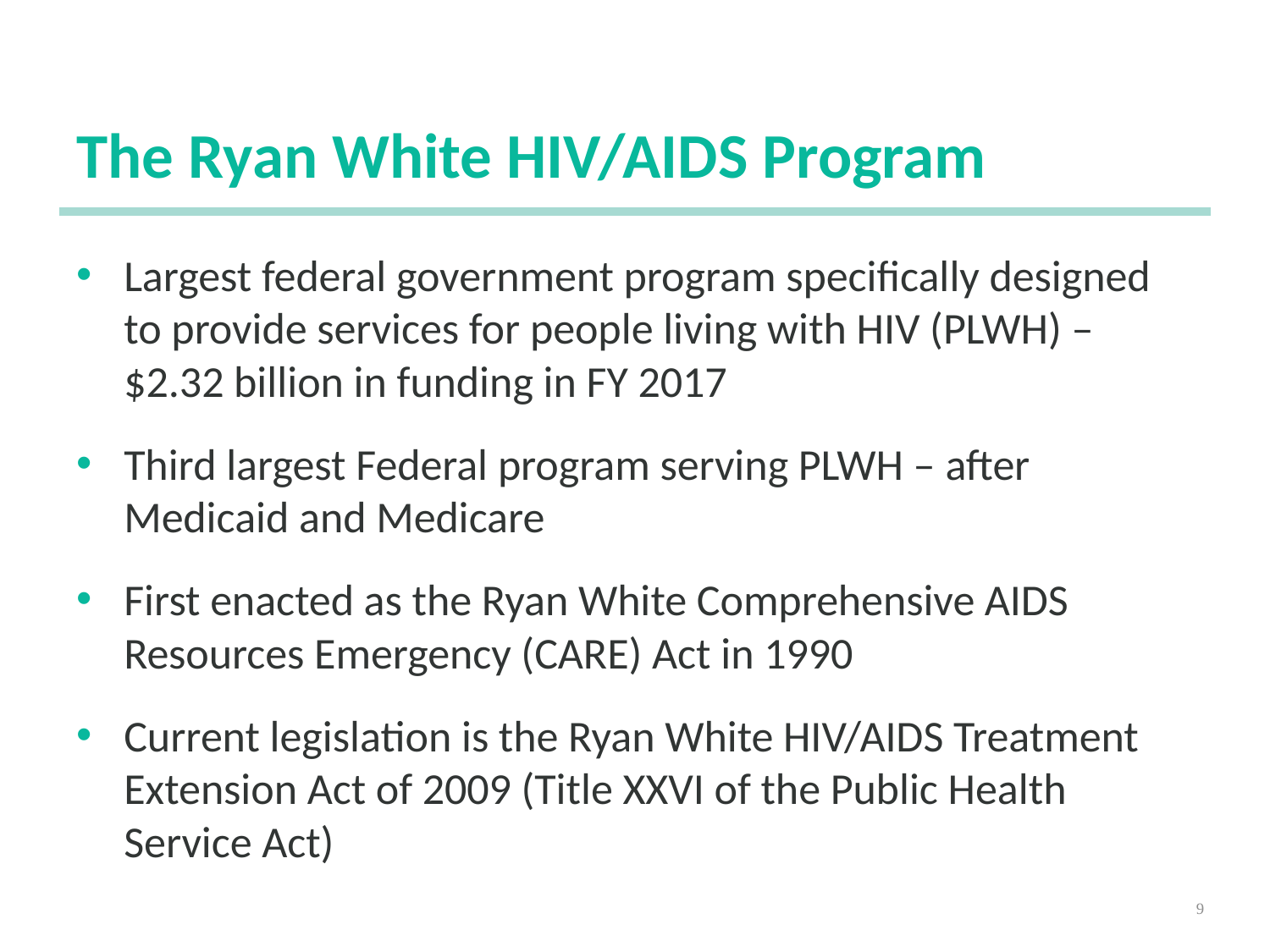

# The Ryan White HIV/AIDS Program
Largest federal government program specifically designed to provide services for people living with HIV (PLWH) – $2.32 billion in funding in FY 2017
Third largest Federal program serving PLWH – after Medicaid and Medicare
First enacted as the Ryan White Comprehensive AIDS Resources Emergency (CARE) Act in 1990
Current legislation is the Ryan White HIV/AIDS Treatment Extension Act of 2009 (Title XXVI of the Public Health Service Act)
9